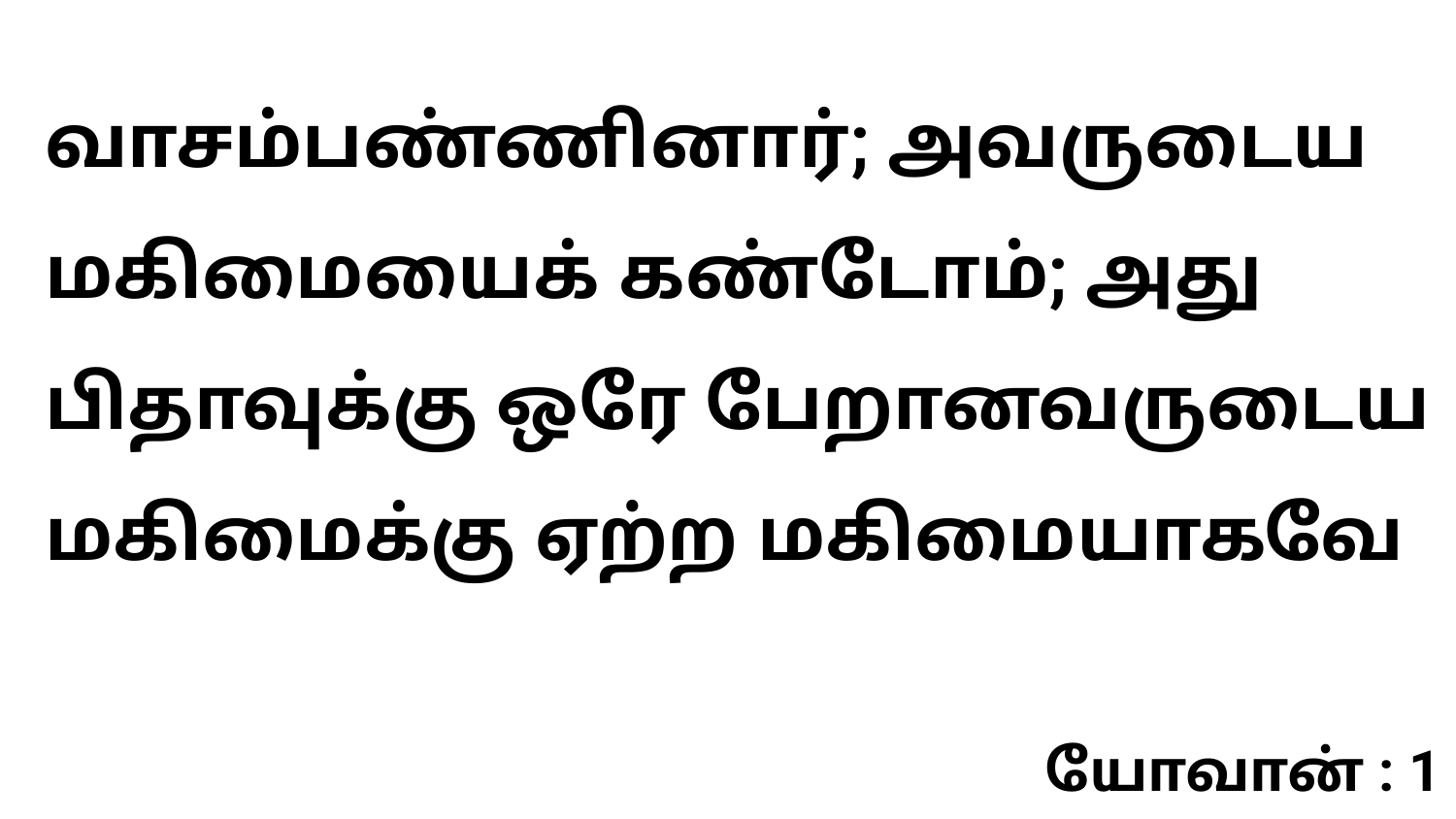

வாசம்பண்ணினார்; அவருடைய மகிமையைக் கண்டோம்; அது பிதாவுக்கு ஒரே பேறானவருடைய மகிமைக்கு ஏற்ற மகிமையாகவே
யோவான் : 1